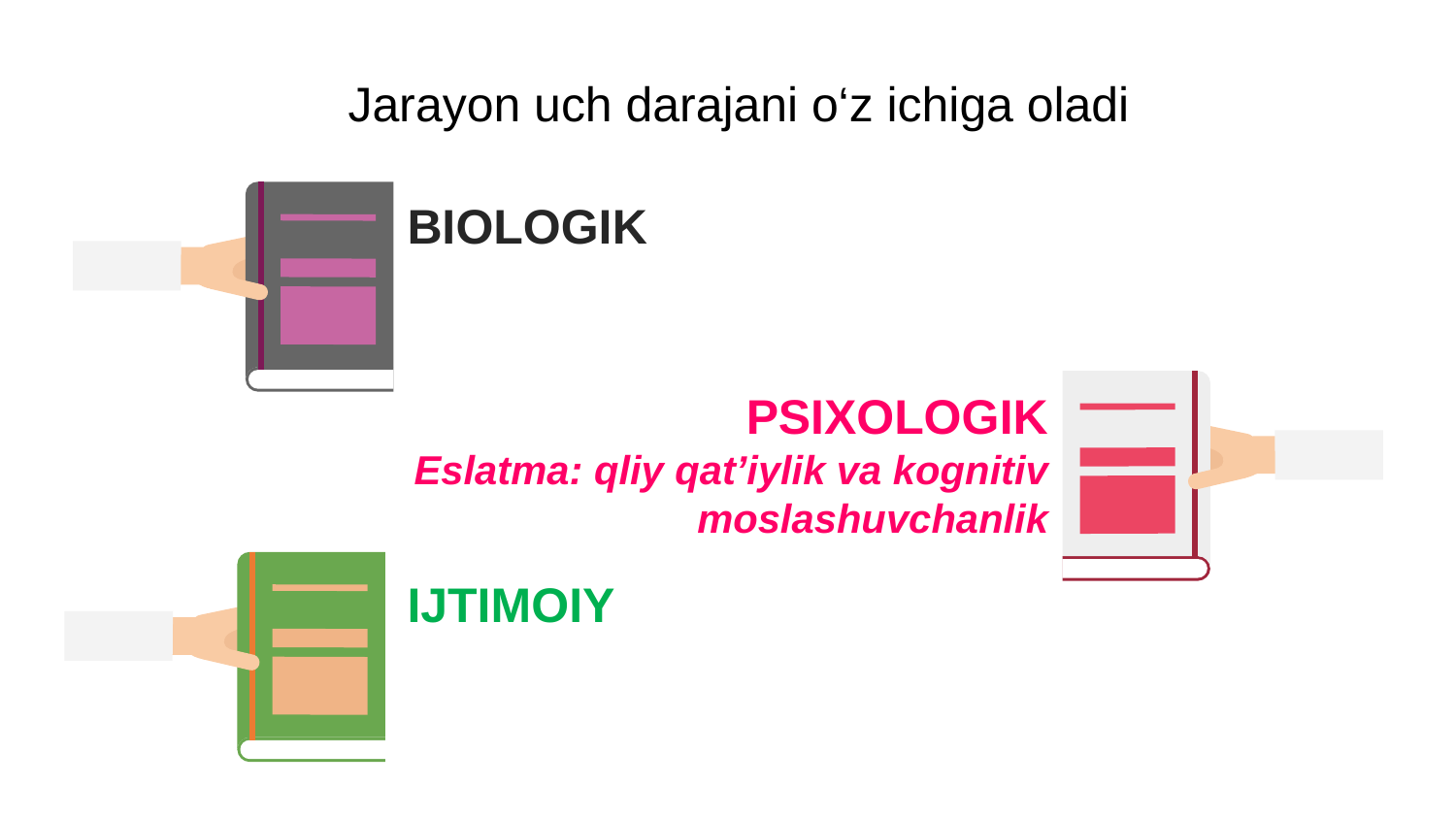

# Jarayon uch darajani o‘z ichiga oladi

BIOLOGIK

PSIXOLOGIK
Eslatma: qliy qat’iylik va kognitiv moslashuvchanlik

IJTIMOIY